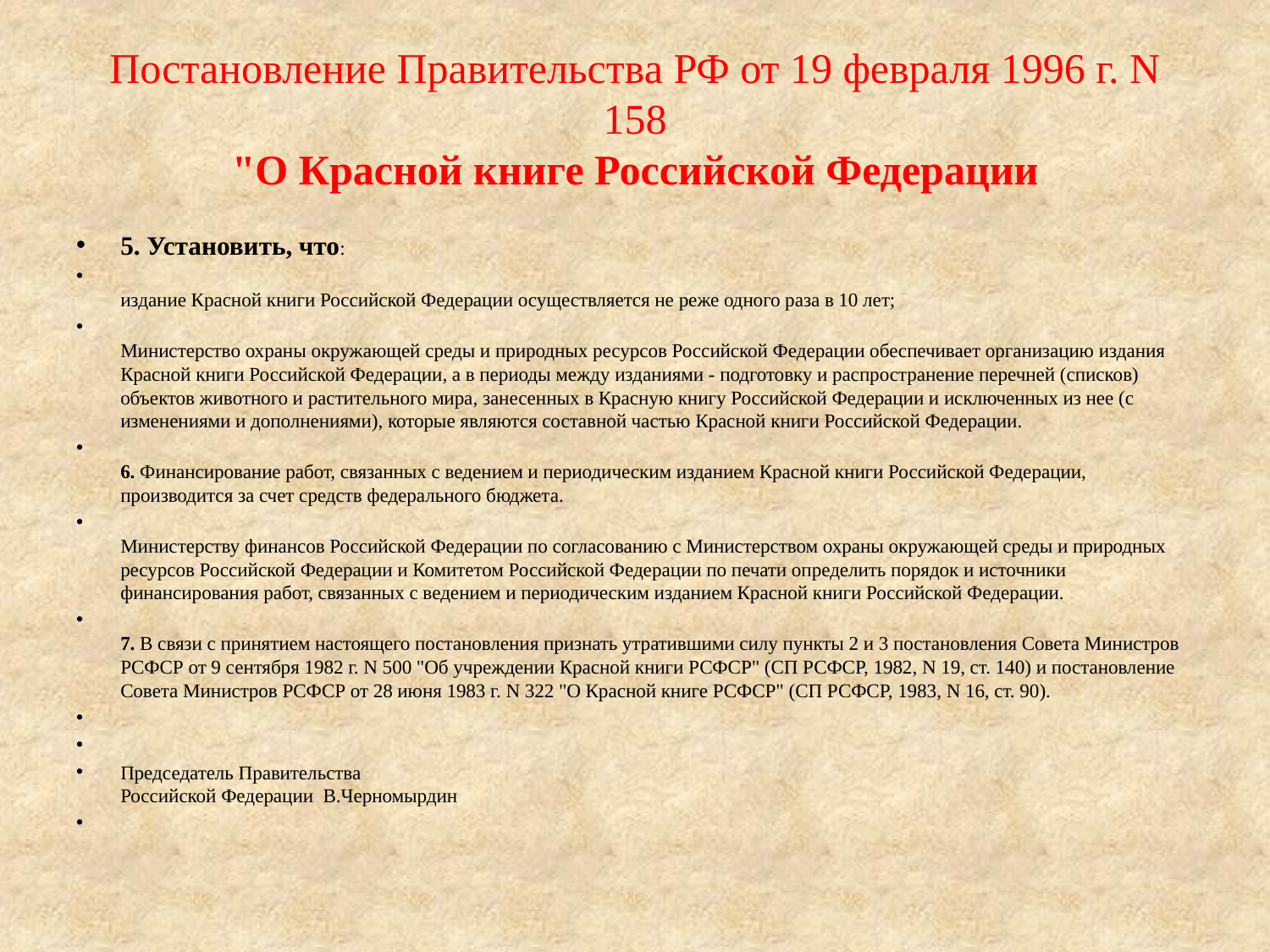

# Постановление Правительства РФ от 19 февраля 1996 г. N 158 "О Красной книге Российской Федерации
5. Установить, что:
издание Красной книги Российской Федерации осуществляется не реже одного раза в 10 лет;
Министерство охраны окружающей среды и природных ресурсов Российской Федерации обеспечивает организацию издания Красной книги Российской Федерации, а в периоды между изданиями - подготовку и распространение перечней (списков) объектов животного и растительного мира, занесенных в Красную книгу Российской Федерации и исключенных из нее (с изменениями и дополнениями), которые являются составной частью Красной книги Российской Федерации.
6. Финансирование работ, связанных с ведением и периодическим изданием Красной книги Российской Федерации, производится за счет средств федерального бюджета.
Министерству финансов Российской Федерации по согласованию с Министерством охраны окружающей среды и природных ресурсов Российской Федерации и Комитетом Российской Федерации по печати определить порядок и источники финансирования работ, связанных с ведением и периодическим изданием Красной книги Российской Федерации.
7. В связи с принятием настоящего постановления признать утратившими силу пункты 2 и 3 постановления Совета Министров РСФСР от 9 сентября 1982 г. N 500 "Об учреждении Красной книги РСФСР" (СП РСФСР, 1982, N 19, ст. 140) и постановление Совета Министров РСФСР от 28 июня 1983 г. N 322 "О Красной книге РСФСР" (СП РСФСР, 1983, N 16, ст. 90).

Председатель Правительства
Российской Федерации  В.Черномырдин